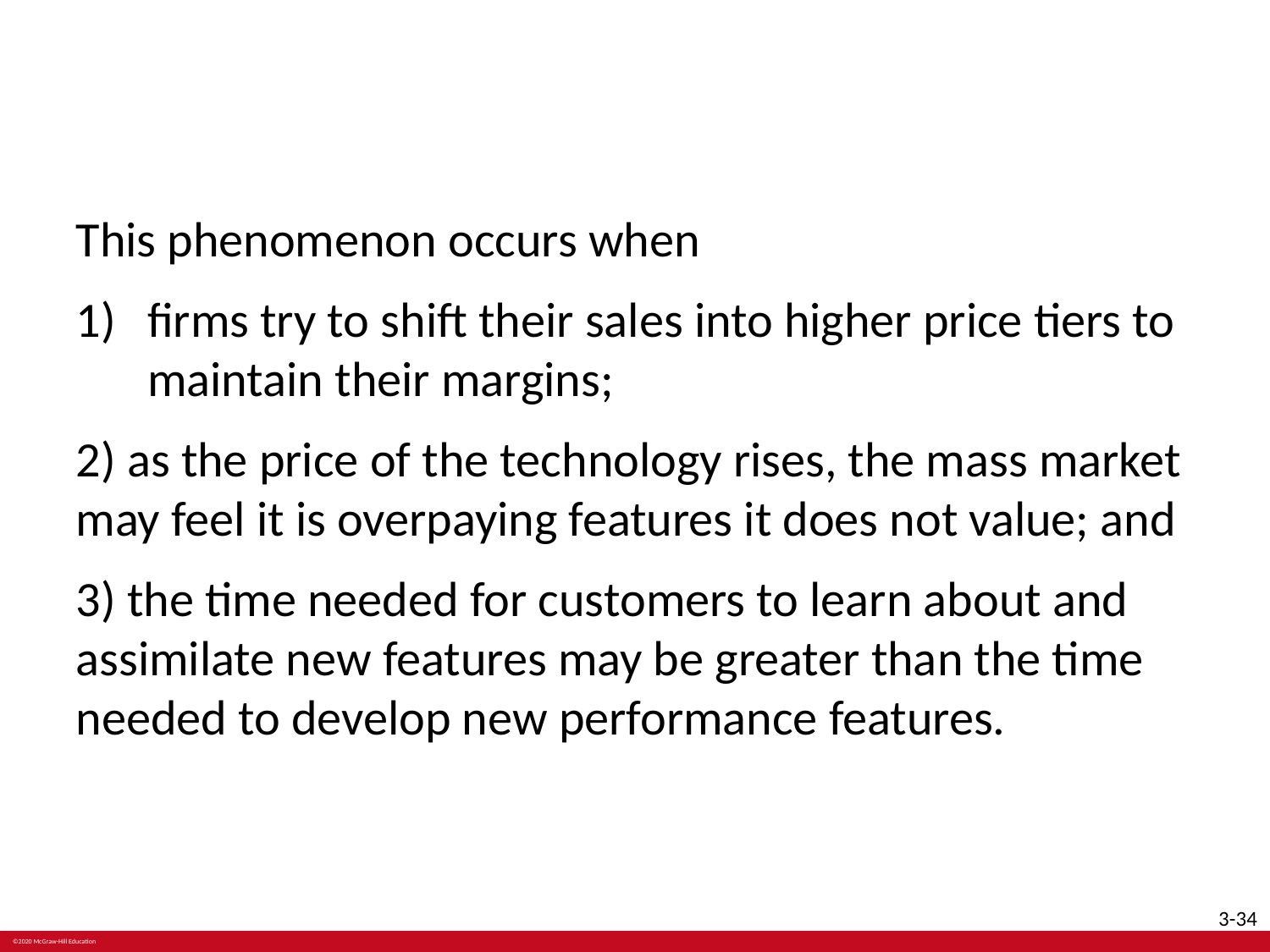

#
This phenomenon occurs when
firms try to shift their sales into higher price tiers to maintain their margins;
2) as the price of the technology rises, the mass market may feel it is overpaying features it does not value; and
3) the time needed for customers to learn about and assimilate new features may be greater than the time needed to develop new performance features.